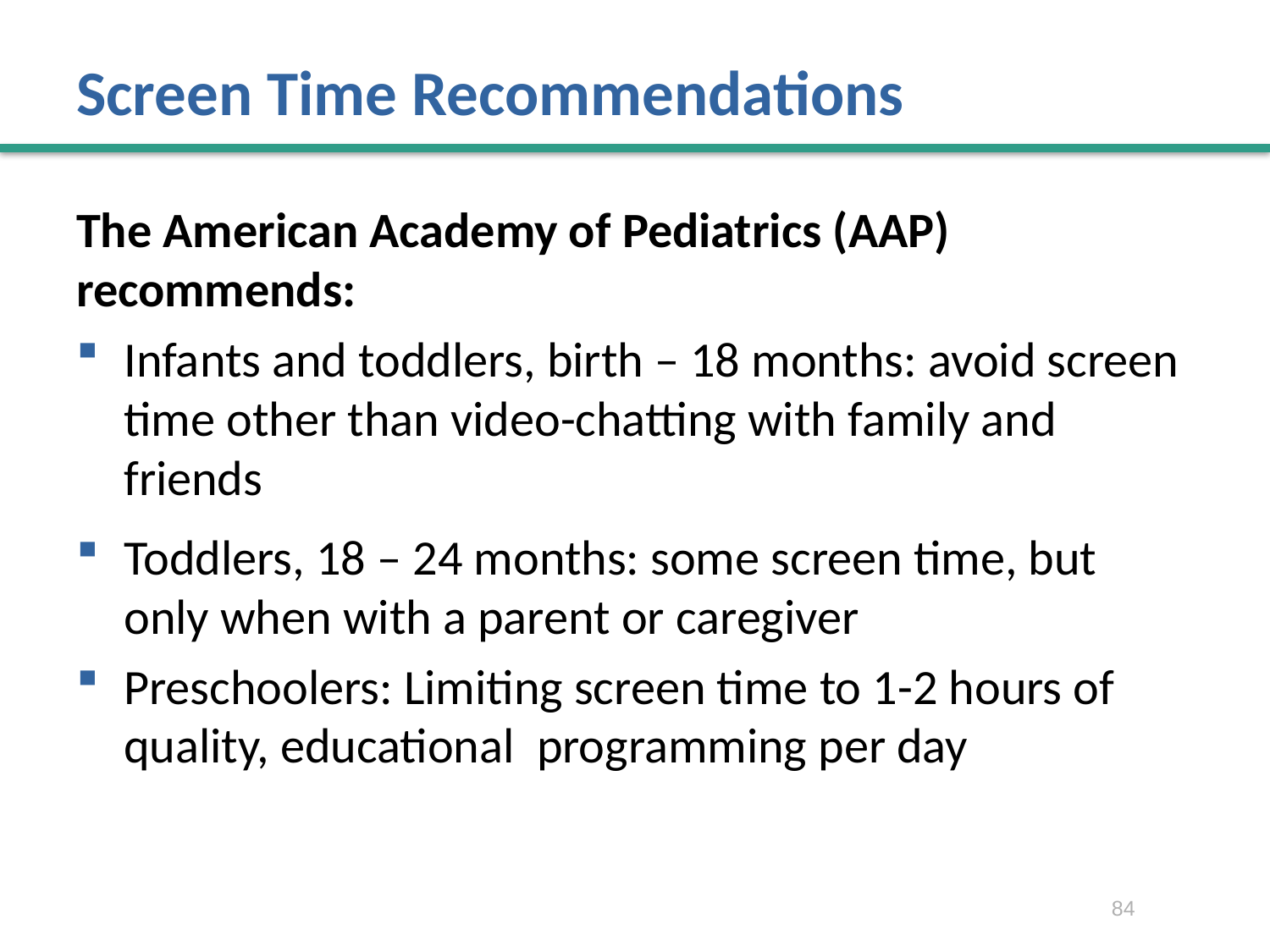

# Screen Time Recommendations
The American Academy of Pediatrics (AAP) recommends:
Infants and toddlers, birth – 18 months: avoid screen time other than video-chatting with family and friends
Toddlers, 18 – 24 months: some screen time, but only when with a parent or caregiver
Preschoolers: Limiting screen time to 1-2 hours of quality, educational  programming per day
84